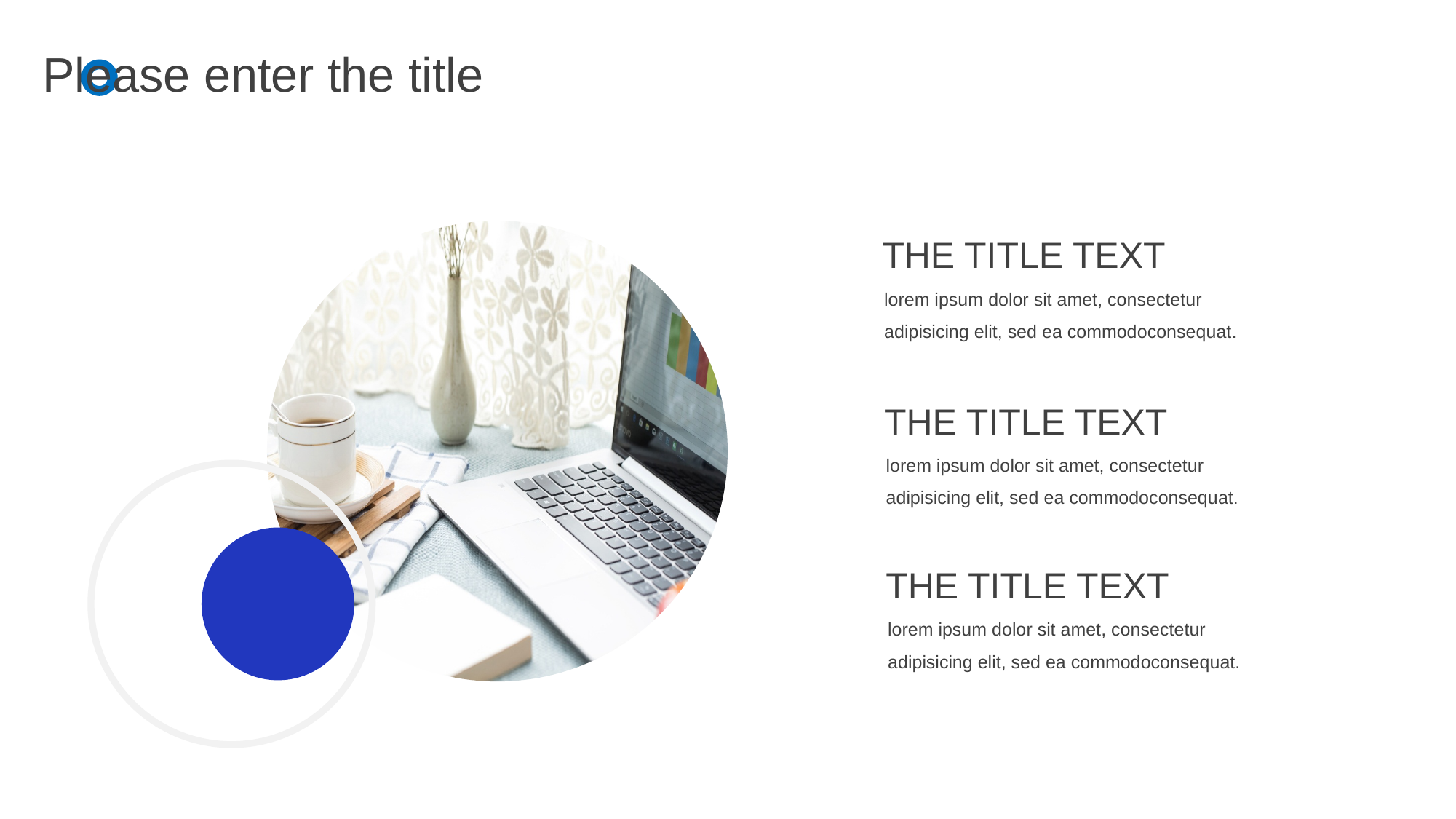

Please enter the title

The title text
lorem ipsum dolor sit amet, consectetur adipisicing elit, sed ea commodoconsequat.
The title text
lorem ipsum dolor sit amet, consectetur adipisicing elit, sed ea commodoconsequat.

The title text
lorem ipsum dolor sit amet, consectetur adipisicing elit, sed ea commodoconsequat.